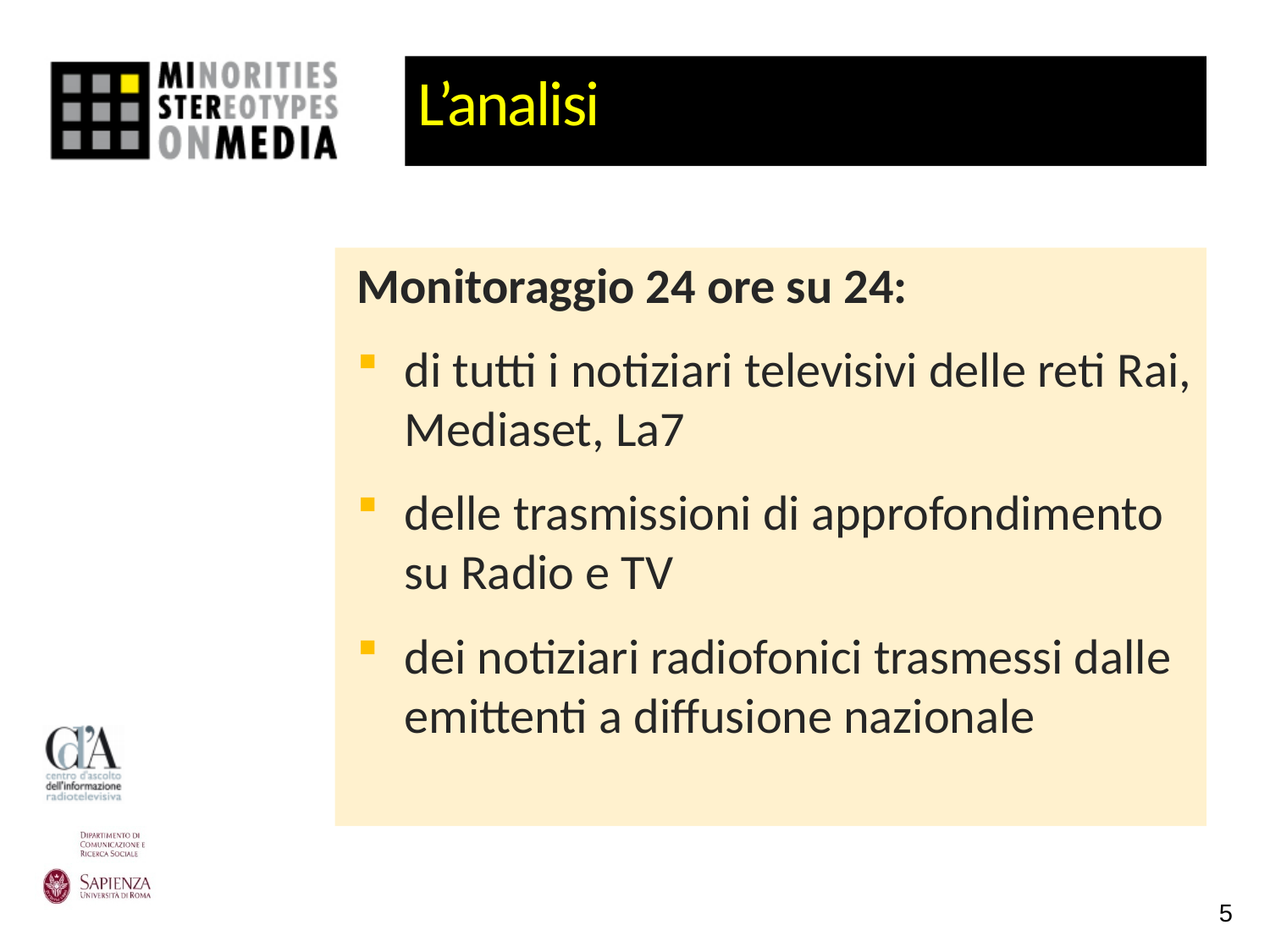

# L’analisi
Monitoraggio 24 ore su 24:
di tutti i notiziari televisivi delle reti Rai, Mediaset, La7
delle trasmissioni di approfondimento su Radio e TV
dei notiziari radiofonici trasmessi dalle emittenti a diffusione nazionale

5